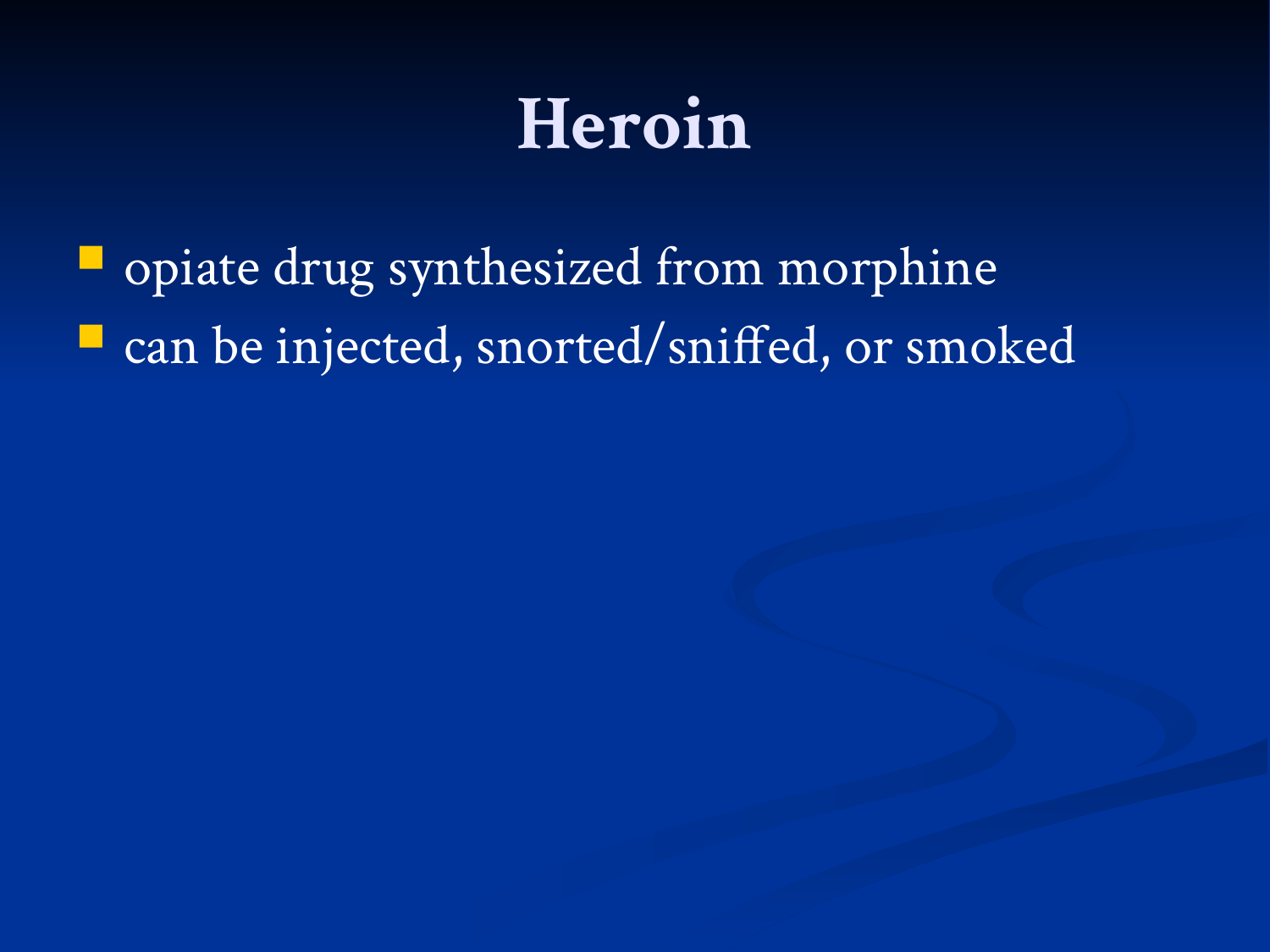

# Heroin
opiate drug synthesized from morphine
can be injected, snorted/sniffed, or smoked